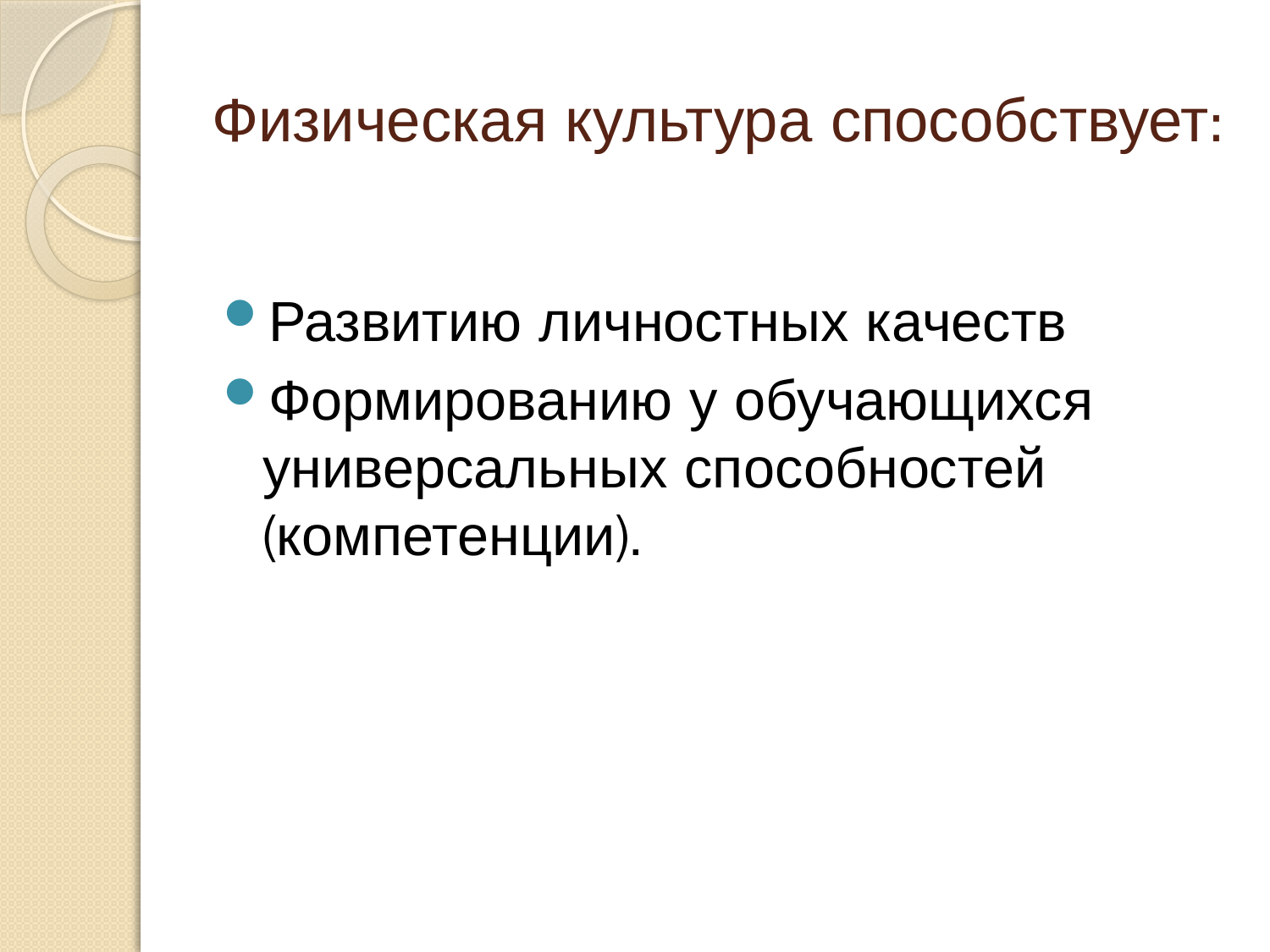

# Физическая культура способствует:

Развитию личностных качеств
Формированию у обучающихся универсальных способностей (компетенции).